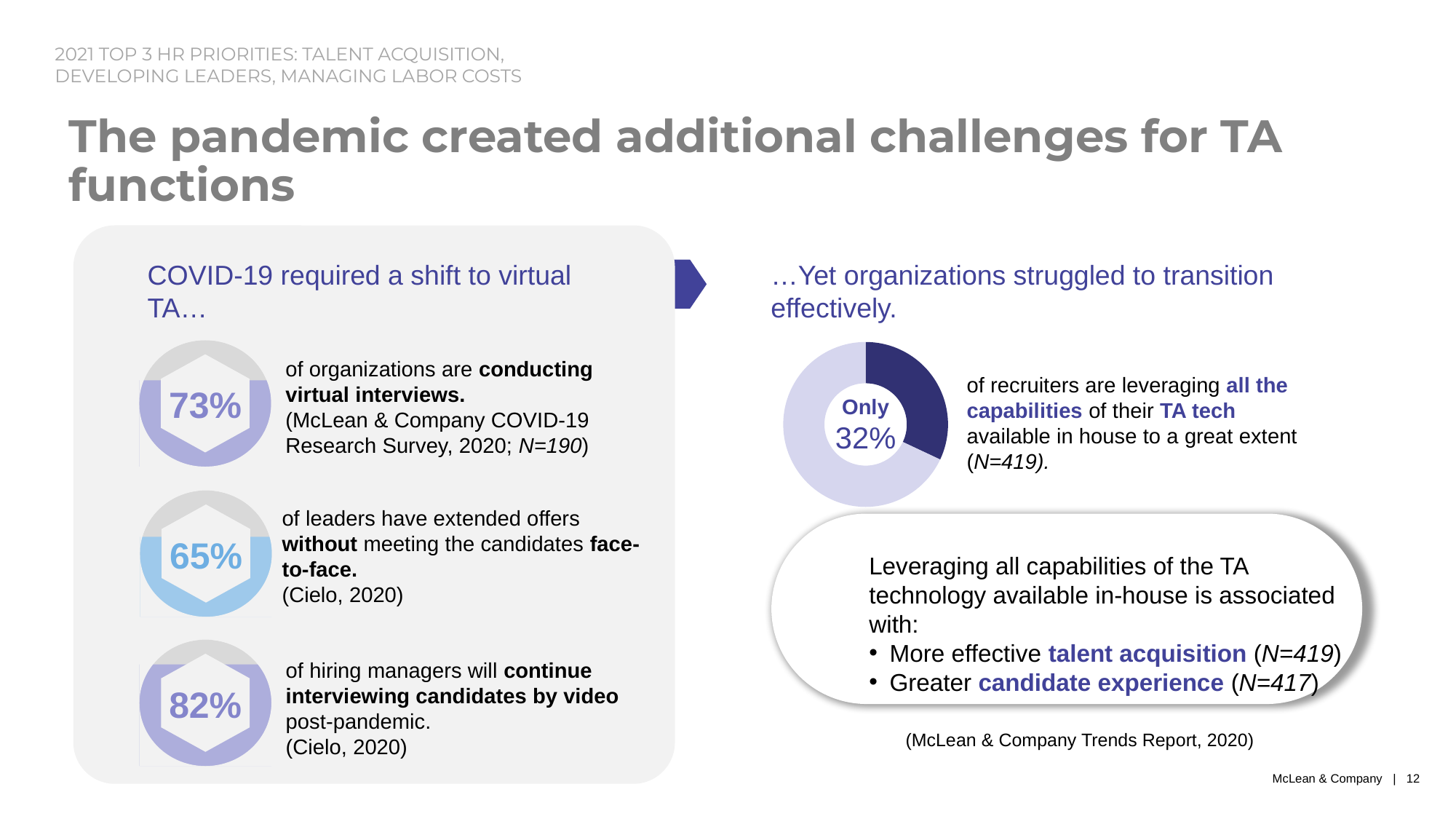

2021 TOP 3 HR PRIORITIES: TALENT ACQUISITION, DEVELOPING LEADERS, MANAGING LABOR COSTS
The pandemic created additional challenges for TA functions

…Yet organizations struggled to transition effectively.
COVID-19 required a shift to virtual TA…

of organizations are conducting virtual interviews.
(McLean & Company COVID-19 Research Survey, 2020; N=190)

### Chart

| Category |  |
|---|---|

of recruiters are leveraging all the capabilities of their TA tech available in house to a great extent (N=419).
73%
Only
32%
of leaders have extended offers without meeting the candidates face-to-face.
(Cielo, 2020)

65%
Leveraging all capabilities of the TA technology available in-house is associated with:
More effective talent acquisition (N=419)
Greater candidate experience (N=417)
of hiring managers will continue interviewing candidates by video post-pandemic.
(Cielo, 2020)

82%
(McLean & Company Trends Report, 2020)